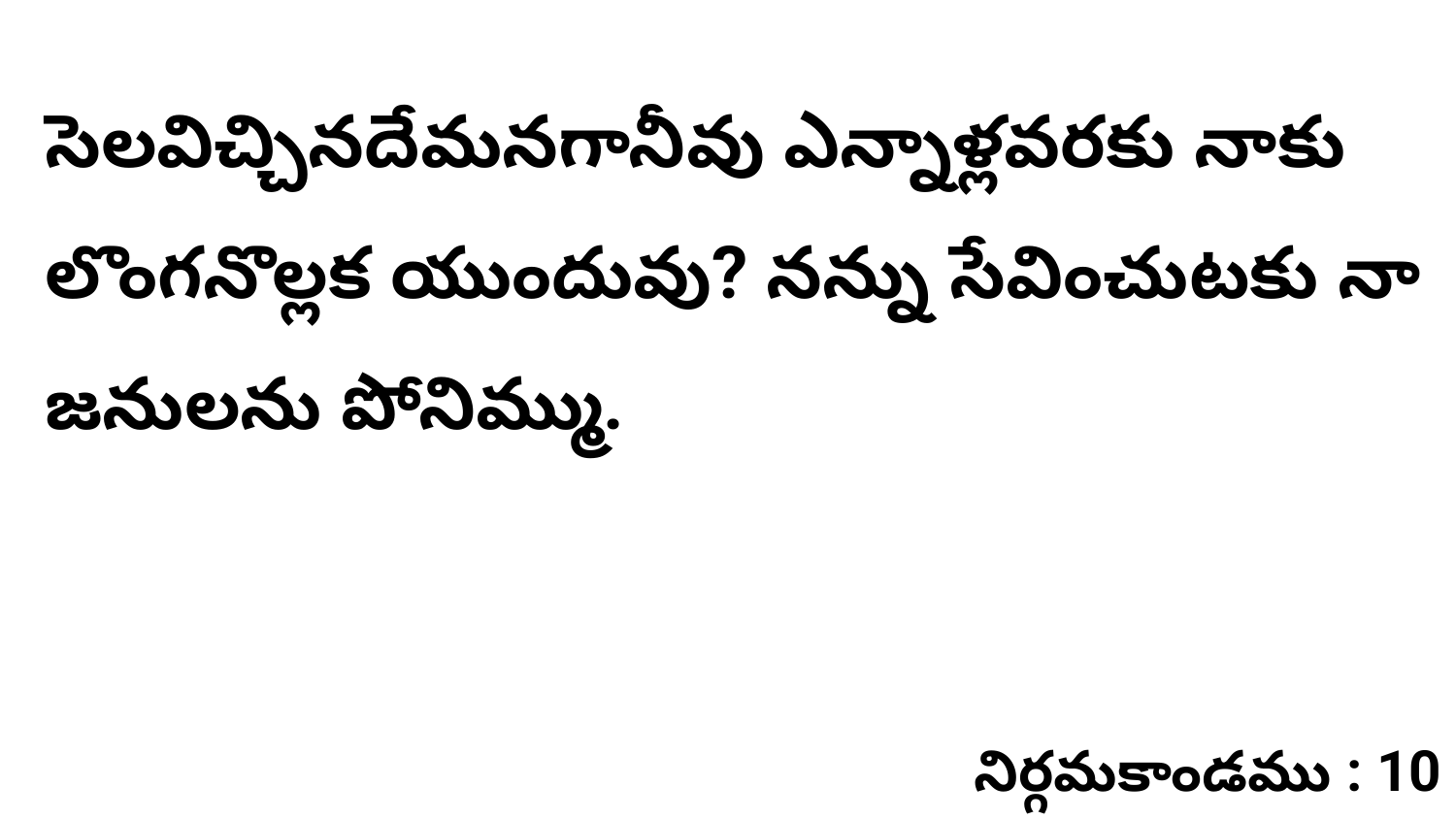

సెలవిచ్చినదేమనగానీవు ఎన్నాళ్లవరకు నాకు లొంగనొల్లక యుందువు? నన్ను సేవించుటకు నా జనులను పోనిమ్ము.
నిర్గమకాండము : 10